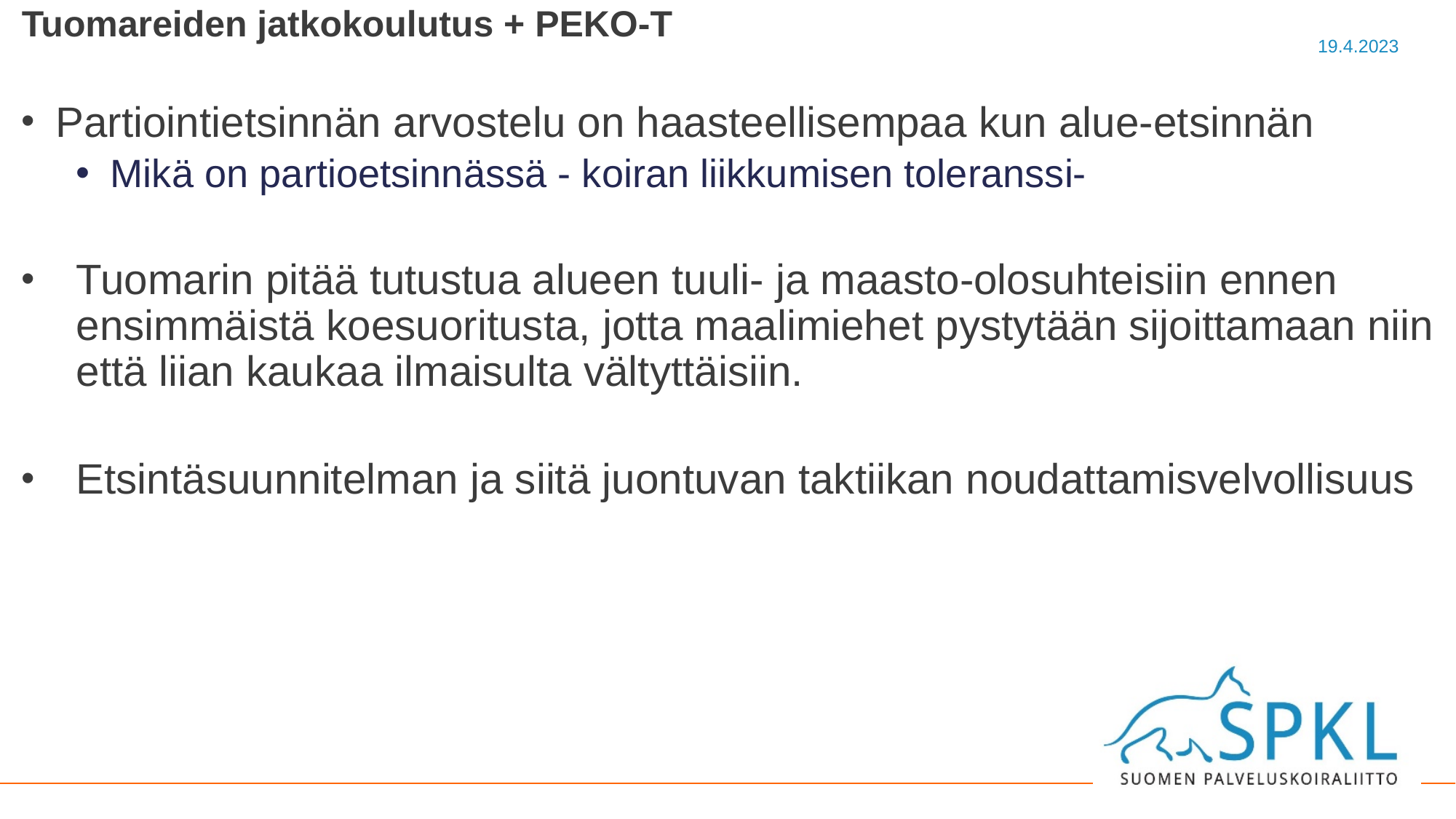

Tuomareiden jatkokoulutus + PEKO-T

Partiointietsinnän arvostelu on haasteellisempaa kun alue-etsinnän
Mikä on partioetsinnässä - koiran liikkumisen toleranssi-

Tuomarin pitää tutustua alueen tuuli- ja maasto-olosuhteisiin ennen ensimmäistä koesuoritusta, jotta maalimiehet pystytään sijoittamaan niin että liian kaukaa ilmaisulta vältyttäisiin.

Etsintäsuunnitelman ja siitä juontuvan taktiikan noudattamisvelvollisuus